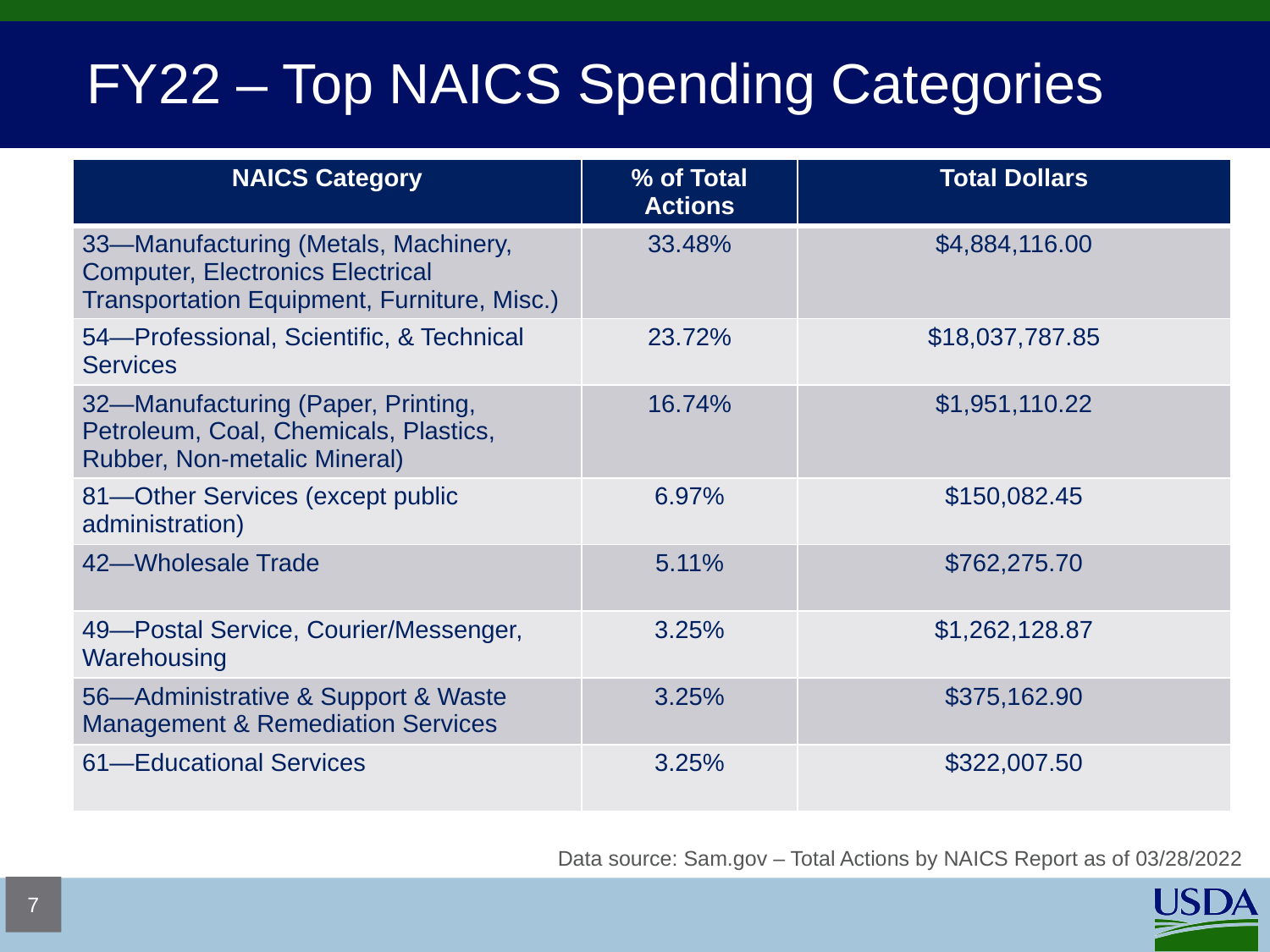

FY22 – Top NAICS Spending Categories
| NAICS Category | % of Total Actions | Total Dollars |
| --- | --- | --- |
| 33—Manufacturing (Metals, Machinery, Computer, Electronics Electrical Transportation Equipment, Furniture, Misc.) | 33.48% | $4,884,116.00 |
| 54—Professional, Scientific, & Technical Services | 23.72% | $18,037,787.85 |
| 32—Manufacturing (Paper, Printing, Petroleum, Coal, Chemicals, Plastics, Rubber, Non-metalic Mineral) | 16.74% | $1,951,110.22 |
| 81—Other Services (except public administration) | 6.97% | $150,082.45 |
| 42—Wholesale Trade | 5.11% | $762,275.70 |
| 49—Postal Service, Courier/Messenger, Warehousing | 3.25% | $1,262,128.87 |
| 56—Administrative & Support & Waste Management & Remediation Services | 3.25% | $375,162.90 |
| 61—Educational Services | 3.25% | $322,007.50 |
Data source: Sam.gov – Total Actions by NAICS Report as of 03/28/2022
7